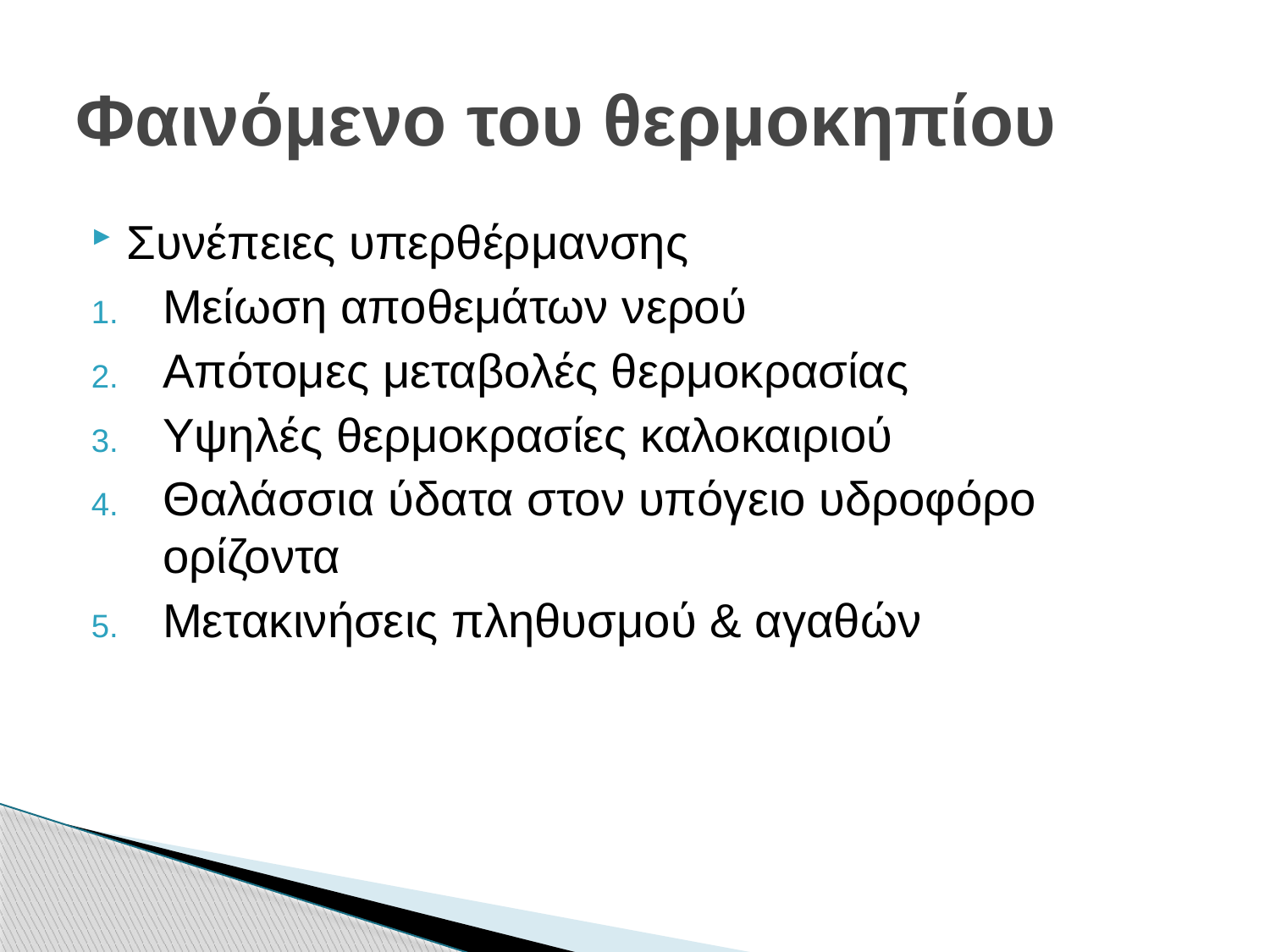

# Φαινόμενο του θερμοκηπίου
Συνέπειες υπερθέρμανσης
Μείωση αποθεμάτων νερού
Απότομες μεταβολές θερμοκρασίας
Υψηλές θερμοκρασίες καλοκαιριού
Θαλάσσια ύδατα στον υπόγειο υδροφόρο ορίζοντα
Μετακινήσεις πληθυσμού & αγαθών